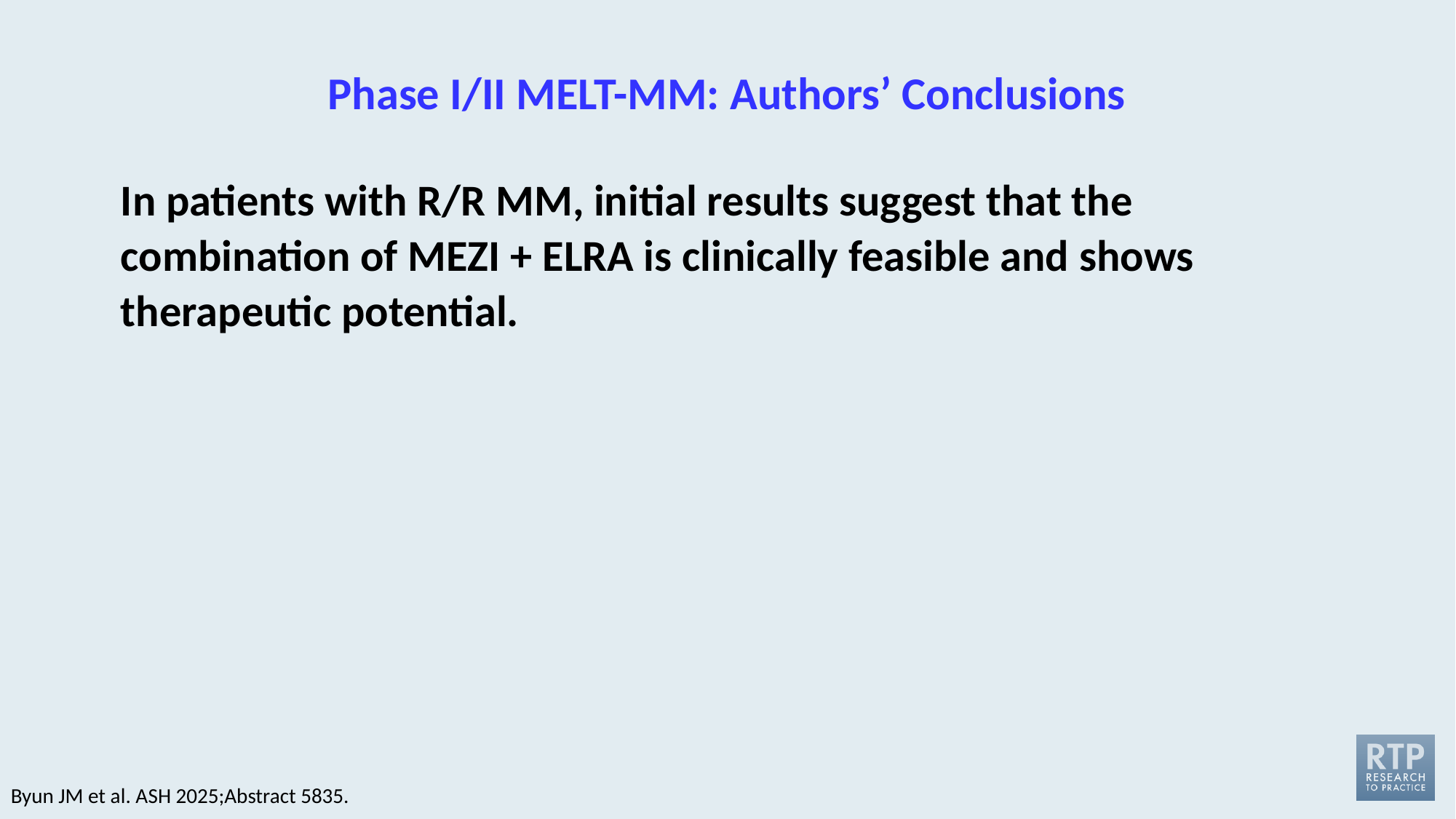

# Phase I/II MELT-MM: Authors’ Conclusions
In patients with R/R MM, initial results suggest that the combination of MEZI + ELRA is clinically feasible and shows therapeutic potential.
Byun JM et al. ASH 2025;Abstract 5835.